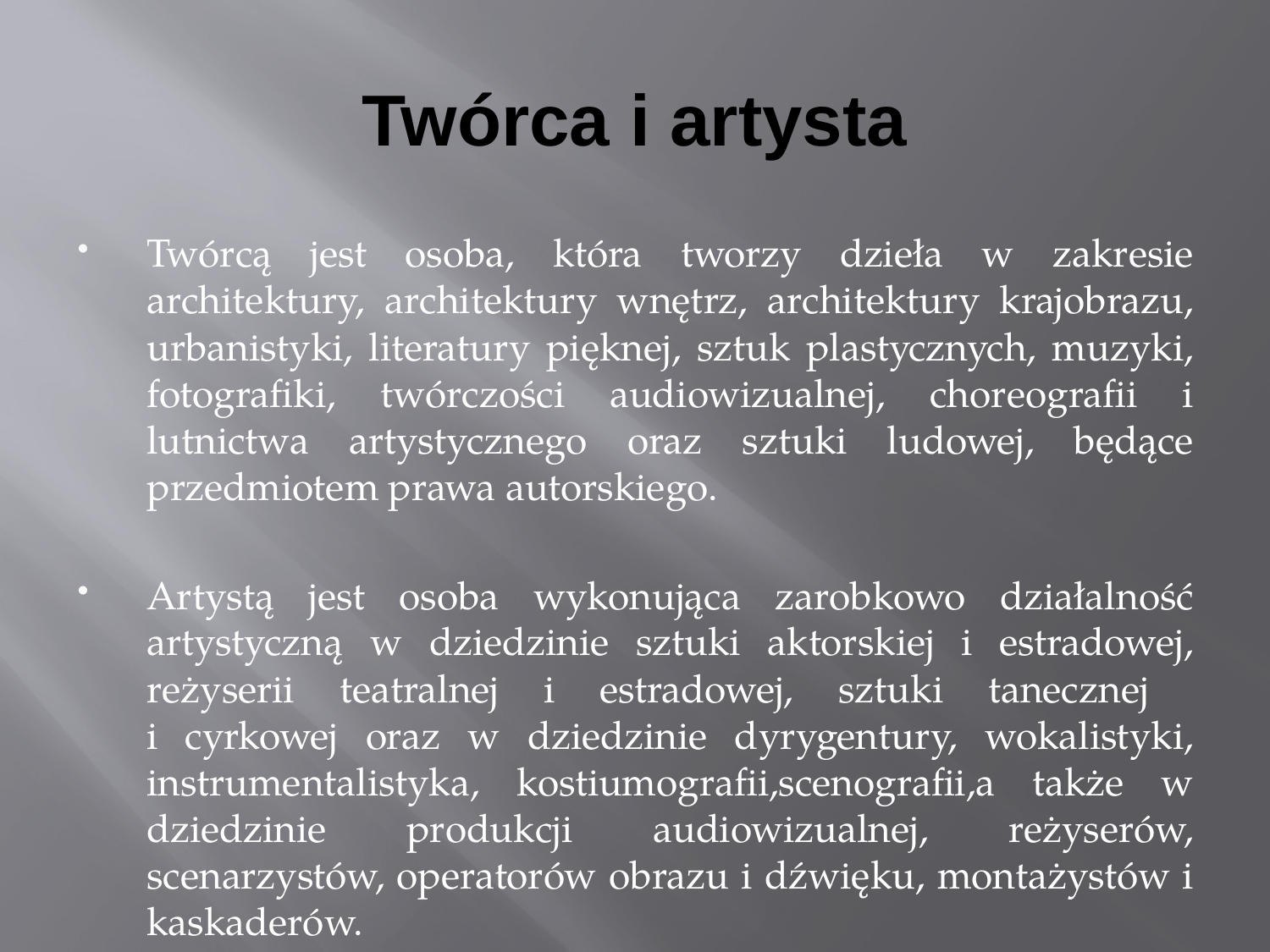

# Twórca i artysta
Twórcą jest osoba, która tworzy dzieła w zakresie architektury, architektury wnętrz, architektury krajobrazu, urbanistyki, literatury pięknej, sztuk plastycznych, muzyki, fotografiki, twórczości audiowizualnej, choreografii i lutnictwa artystycznego oraz sztuki ludowej, będące przedmiotem prawa autorskiego.

Artystą jest osoba wykonująca zarobkowo działalność artystyczną w dziedzinie sztuki aktorskiej i estradowej, reżyserii teatralnej i estradowej, sztuki tanecznej
i cyrkowej oraz w dziedzinie dyrygentury, wokalistyki, instrumentalistyka, kostiumografii,scenografii,a także w dziedzinie produkcji audiowizualnej, reżyserów, scenarzystów, operatorów obrazu i dźwięku, montażystów i kaskaderów.